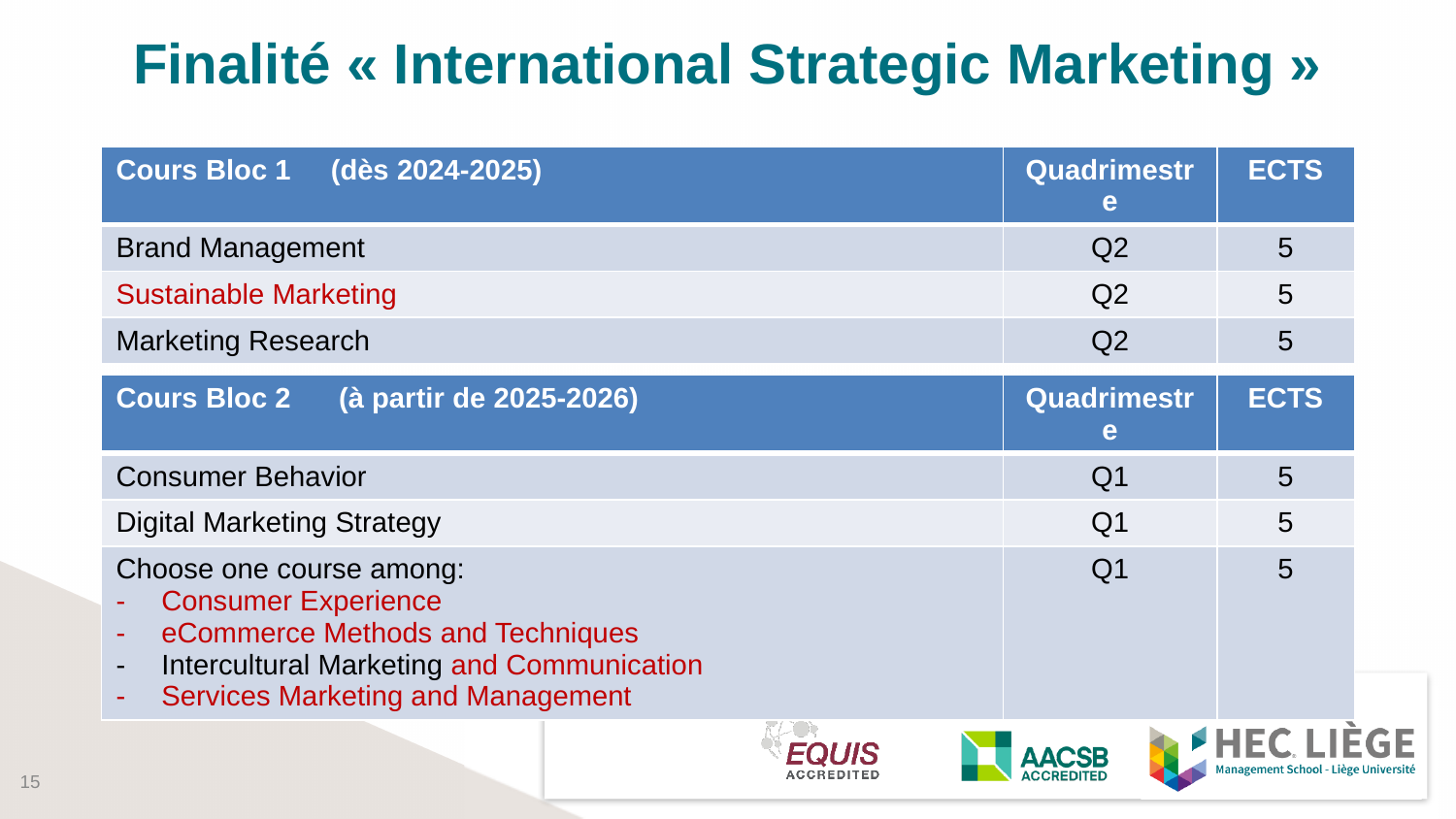

# Finalité « International Strategic Marketing »
| Cours Bloc 1 (dès 2024-2025) | Quadrimestre | ECTS |
| --- | --- | --- |
| Brand Management | Q2 | 5 |
| Sustainable Marketing | Q2 | 5 |
| Marketing Research | Q2 | 5 |
| Cours Bloc 2 (à partir de 2025-2026) | Quadrimestre | ECTS |
| --- | --- | --- |
| Consumer Behavior | Q1 | 5 |
| Digital Marketing Strategy | Q1 | 5 |
| Choose one course among: Consumer Experience eCommerce Methods and Techniques Intercultural Marketing and Communication Services Marketing and Management | Q1 | 5 |